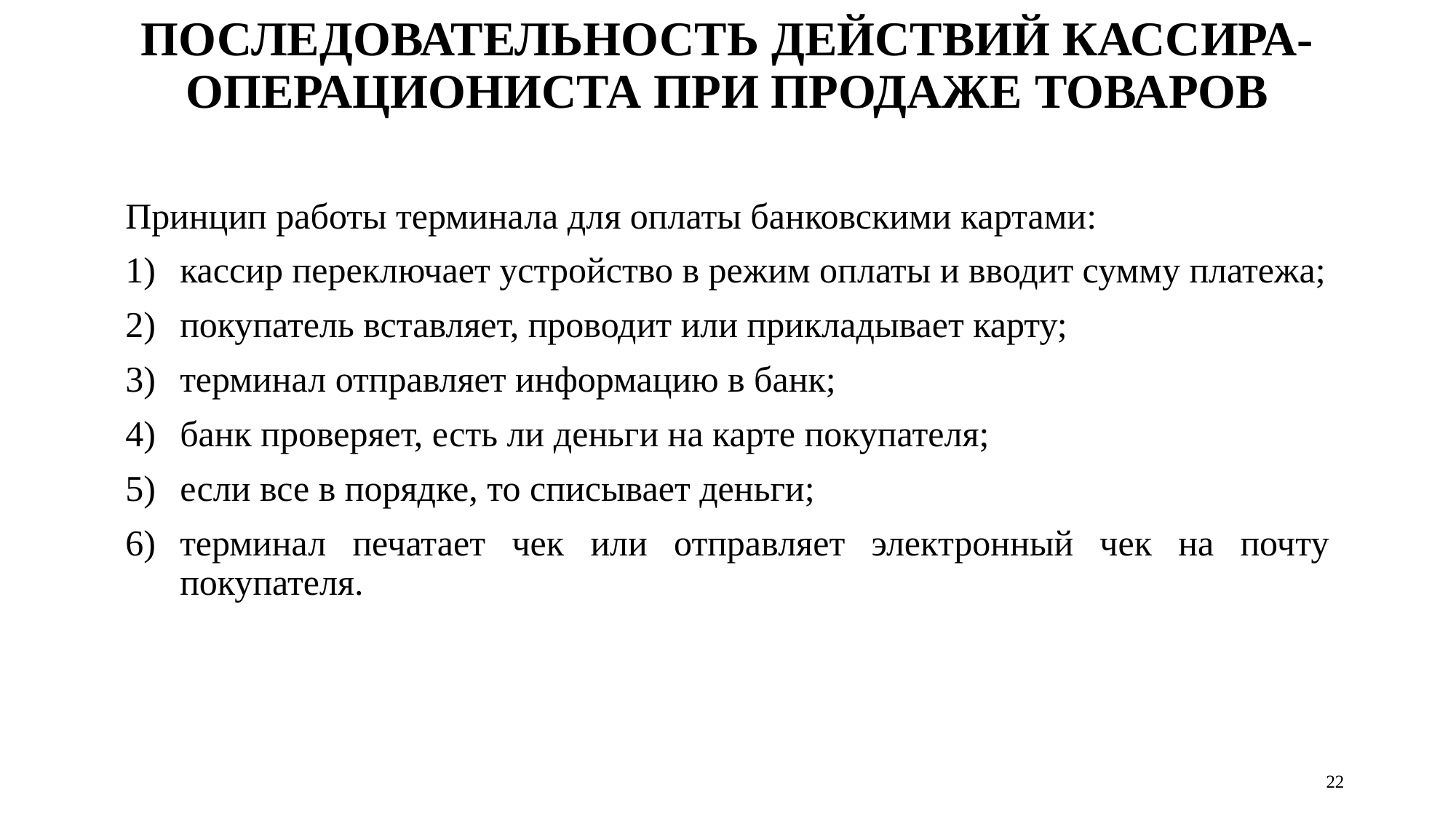

# ПОСЛЕДОВАТЕЛЬНОСТЬ ДЕЙСТВИЙ КАССИРА-ОПЕРАЦИОНИСТА ПРИ ПРОДАЖЕ ТОВАРОВ
Принцип работы терминала для оплаты банковскими картами:
кассир переключает устройство в режим оплаты и вводит сумму платежа;
покупатель вставляет, проводит или прикладывает карту;
терминал отправляет информацию в банк;
банк проверяет, есть ли деньги на карте покупателя;
если все в порядке, то списывает деньги;
терминал печатает чек или отправляет электронный чек на почту покупателя.
22